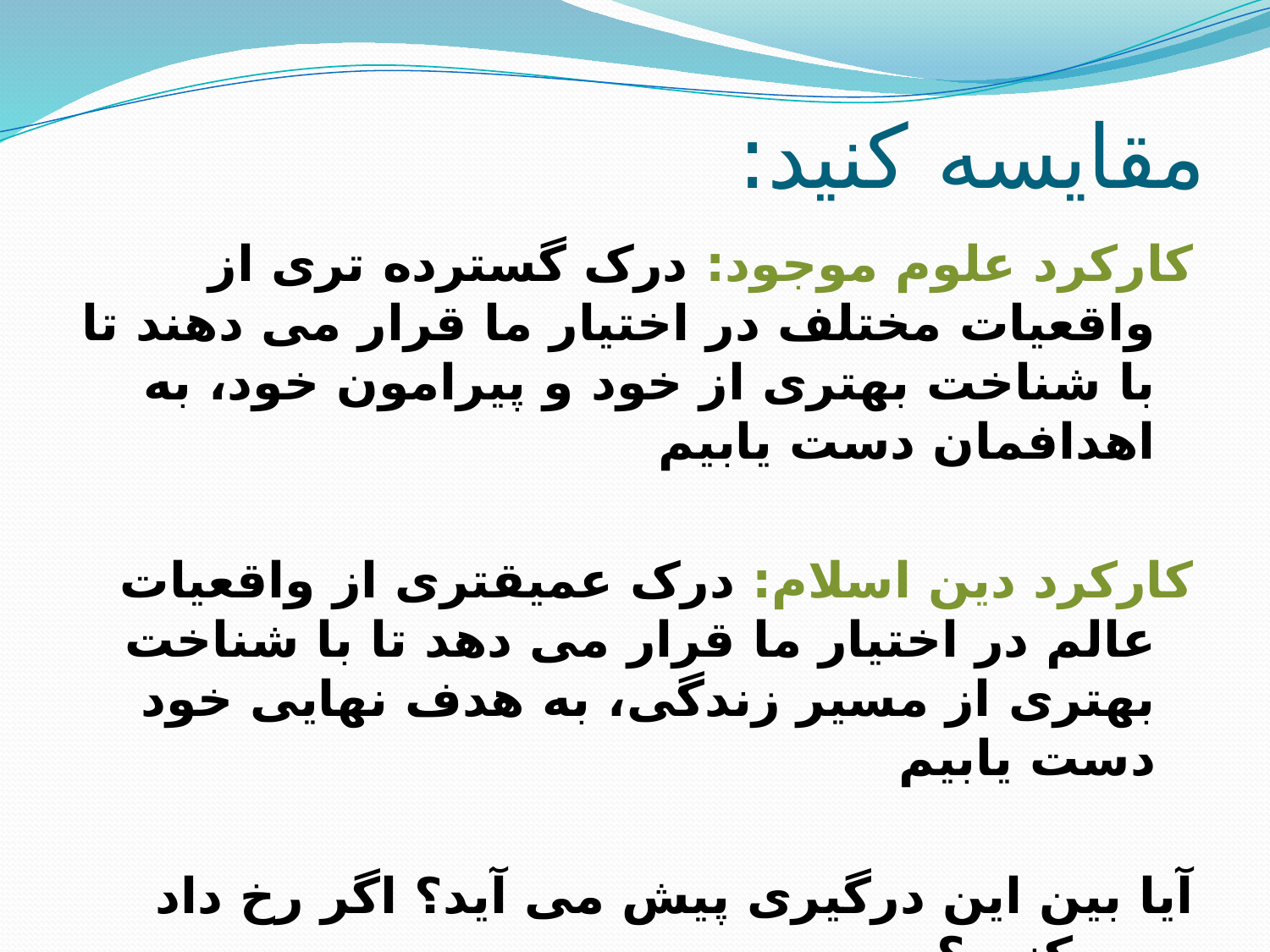

# مقایسه کنید:
کارکرد علوم موجود: درک گسترده تری از واقعیات مختلف در اختیار ما قرار می دهند تا با شناخت بهتری از خود و پیرامون خود، به اهدافمان دست یابیم

کارکرد دین اسلام: درک عمیقتری از واقعیات عالم در اختیار ما قرار می دهد تا با شناخت بهتری از مسیر زندگی، به هدف نهایی خود دست یابیم

آیا بین این درگیری پیش می آید؟ اگر رخ داد چه کنیم؟
 آیا این دو می توانند به جای رقابت، با هم رفاقت کنند؟